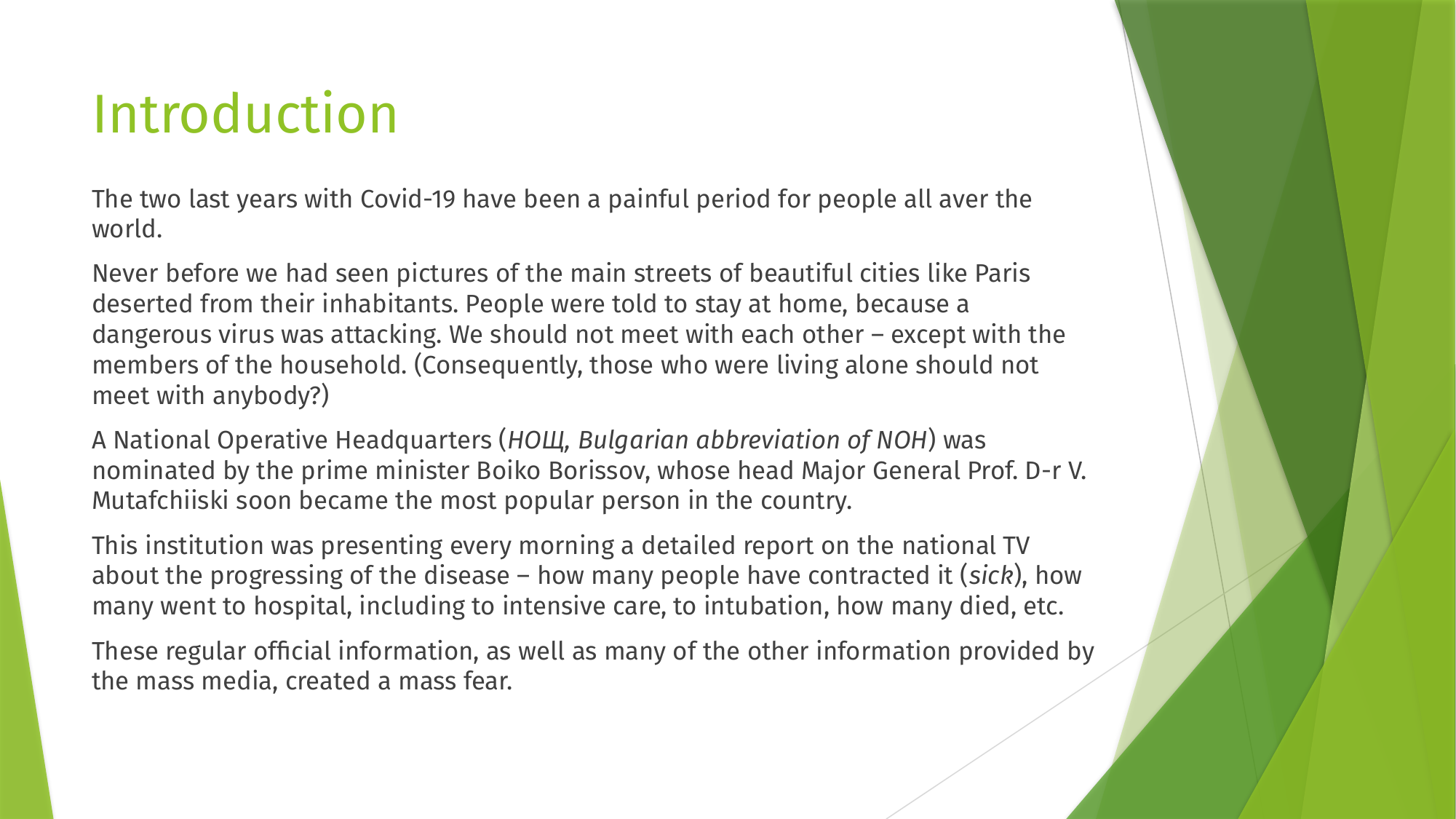

# Introduction
The two last years with Covid-19 have been a painful period for people all aver the world.
Never before we had seen pictures of the main streets of beautiful cities like Paris deserted from their inhabitants. People were told to stay at home, because a dangerous virus was attacking. We should not meet with each other – except with the members of the household. (Consequently, those who were living alone should not meet with anybody?)
A National Operative Headquarters (НОЩ, Bulgarian abbreviation of NOH) was nominated by the prime minister Boiko Borissov, whose head Major General Prof. D-r V. Mutafchiiski soon became the most popular person in the country.
This institution was presenting every morning a detailed report on the national TV about the progressing of the disease – how many people have contracted it (sick), how many went to hospital, including to intensive care, to intubation, how many died, etc.
These regular official information, as well as many of the other information provided by the mass media, created a mass fear.